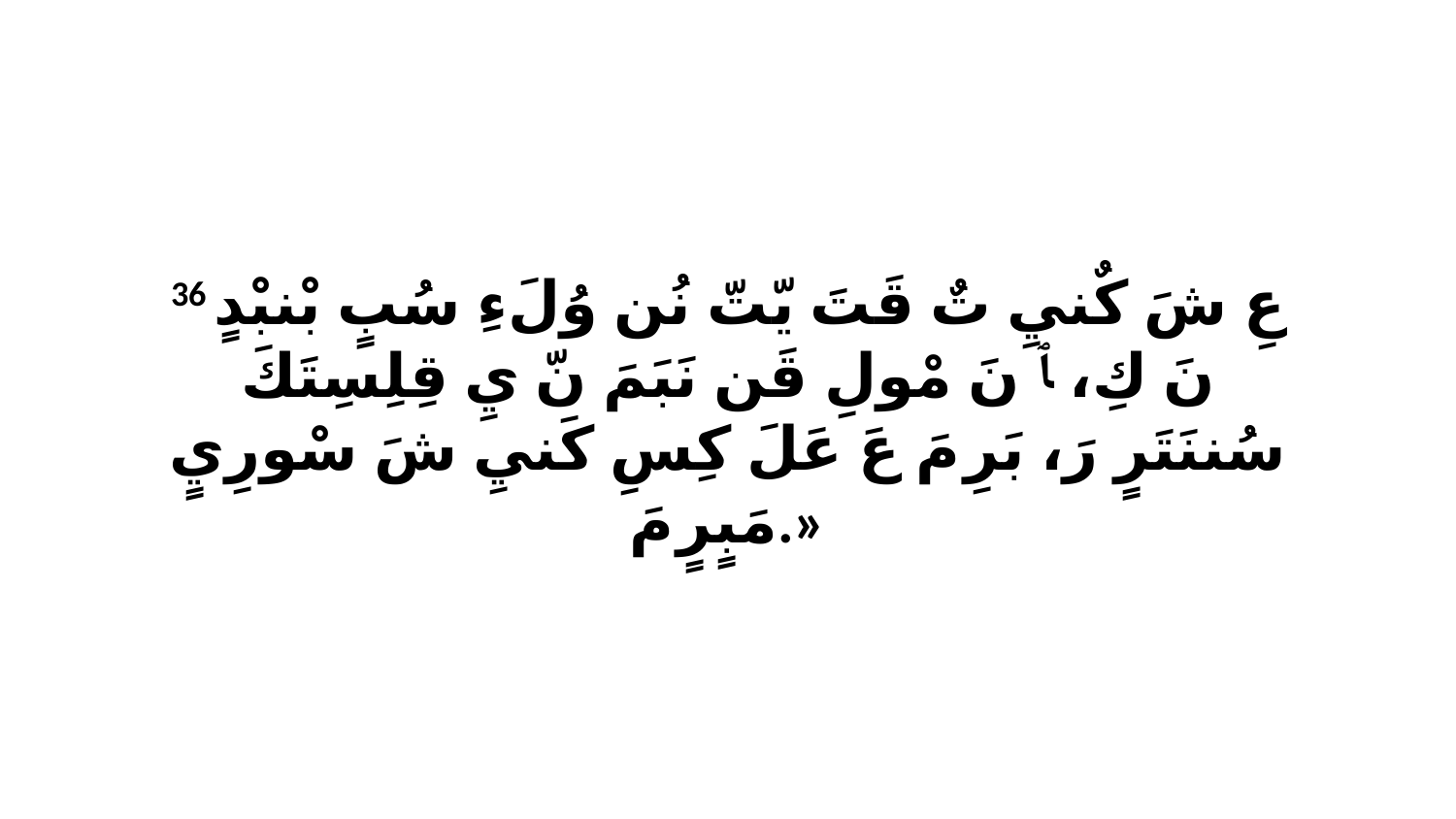

36 عِ شَ كٌنيِ تٌ قَتَ يّتّ نُن وُلَءِ سُبٍ بْنبْدٍ نَ كِ، ﭑ نَ مْولِ قَن نَبَمَ نّ يِ قِلِسِتَكَ سُننَتَرٍ رَ، بَرِ مَ عَ عَلَ كِسِ كَنيِ شَ سْورِيٍ مَبٍرٍ مَ.»